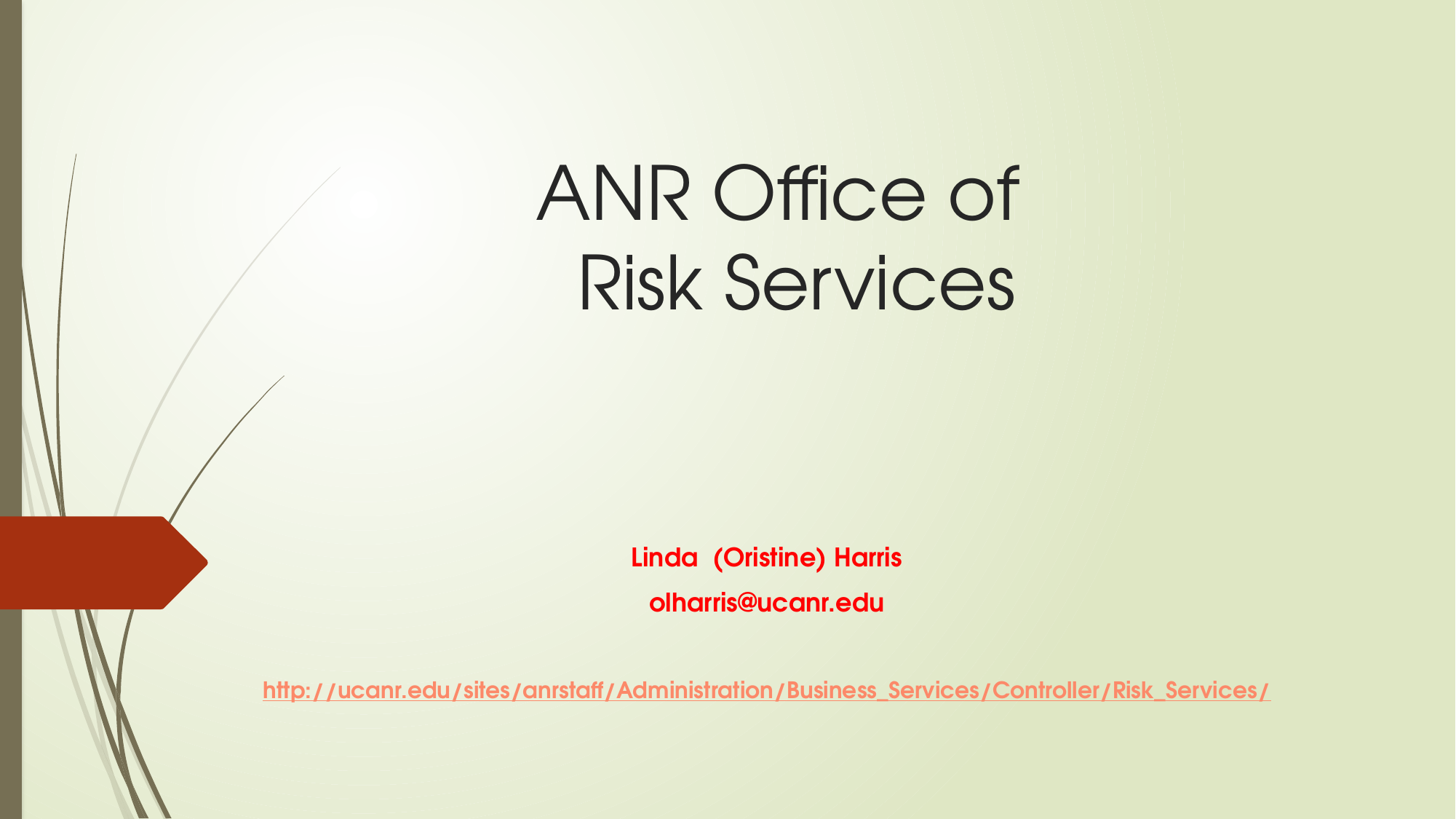

# ANR Office of Risk Services

Linda  (Oristine) Harris
olharris@ucanr.edu

http://ucanr.edu/sites/anrstaff/Administration/Business_Services/Controller/Risk_Services/